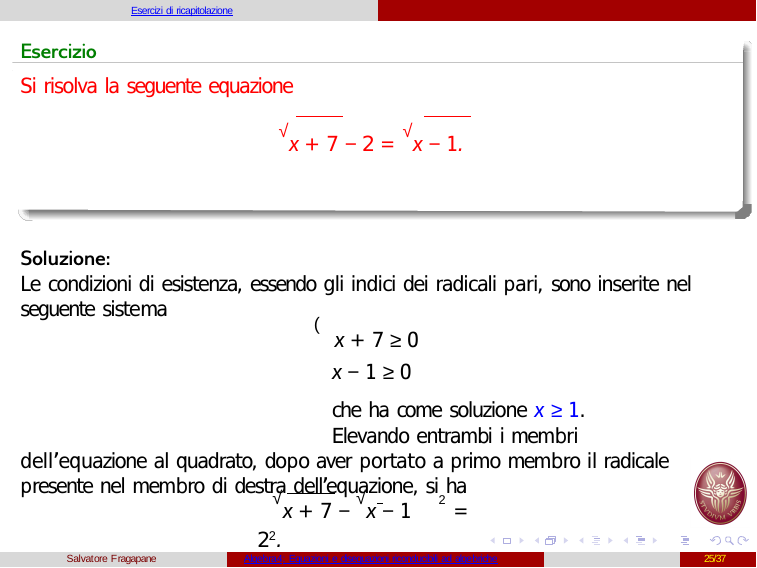

Esercizi di ricapitolazione
# Esercizio

Si risolva la seguente equazione

√x + 7 − 2 = √x − 1.

Soluzione:
Le condizioni di esistenza, essendo gli indici dei radicali pari, sono inserite nel seguente sistema
(x + 7 ≥ 0
x − 1 ≥ 0
che ha come soluzione x ≥ 1.
Elevando entrambi i membri dell’equazione al quadrato, dopo aver portato a primo membro il radicale presente nel membro di destra dell’equazione, si ha
 	 2
 √x + 7 − √x − 1	= 22.

Salvatore Fragapane
Algebra4: Equazioni e disequazioni riconducibili ad algebriche
25/37